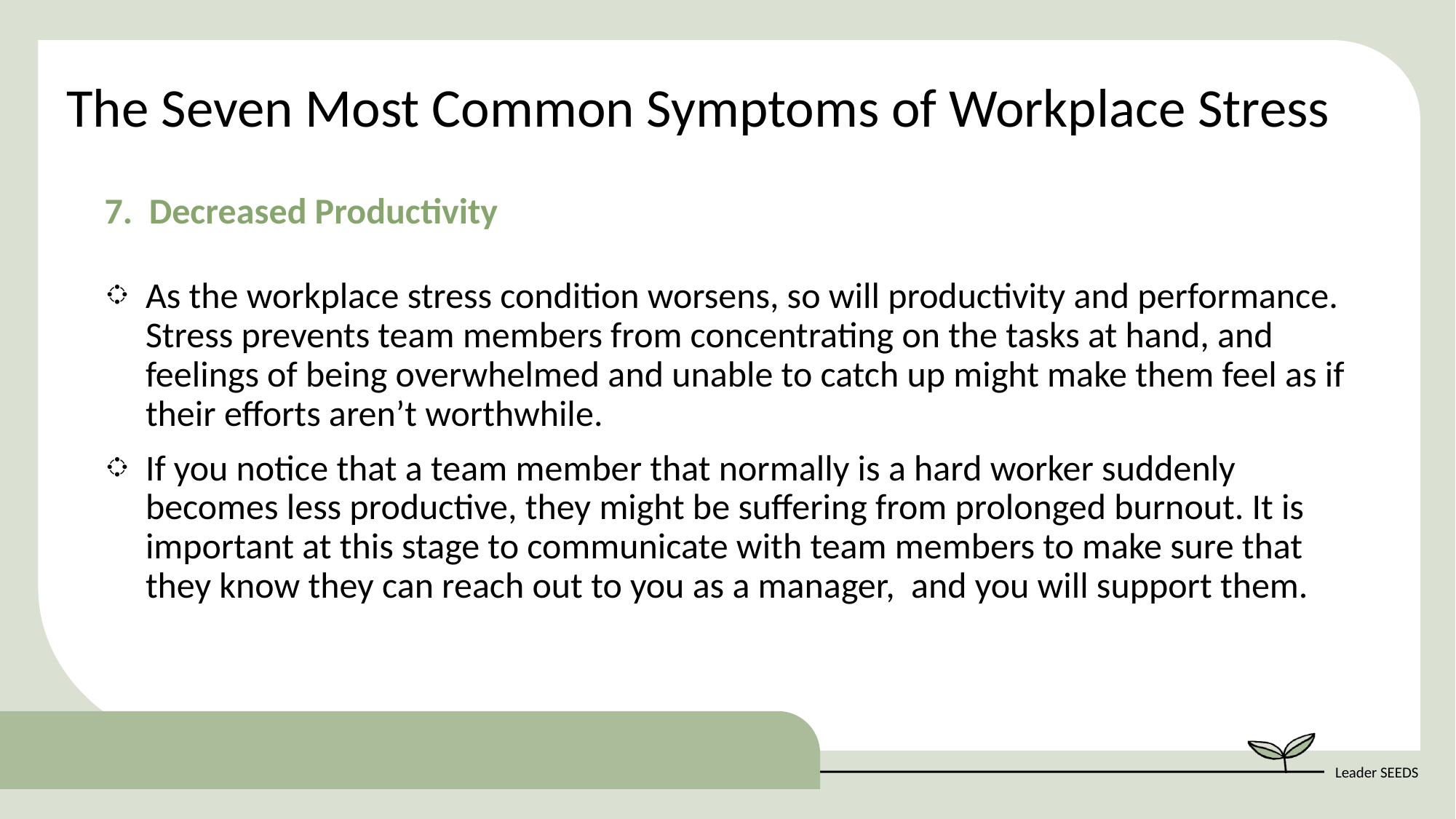

The Seven Most Common Symptoms of Workplace Stress

7.  Decreased Productivity

As the workplace stress condition worsens, so will productivity and performance. Stress prevents team members from concentrating on the tasks at hand, and feelings of being overwhelmed and unable to catch up might make them feel as if their efforts aren’t worthwhile.
If you notice that a team member that normally is a hard worker suddenly becomes less productive, they might be suffering from prolonged burnout. It is important at this stage to communicate with team members to make sure that they know they can reach out to you as a manager,  and you will support them.